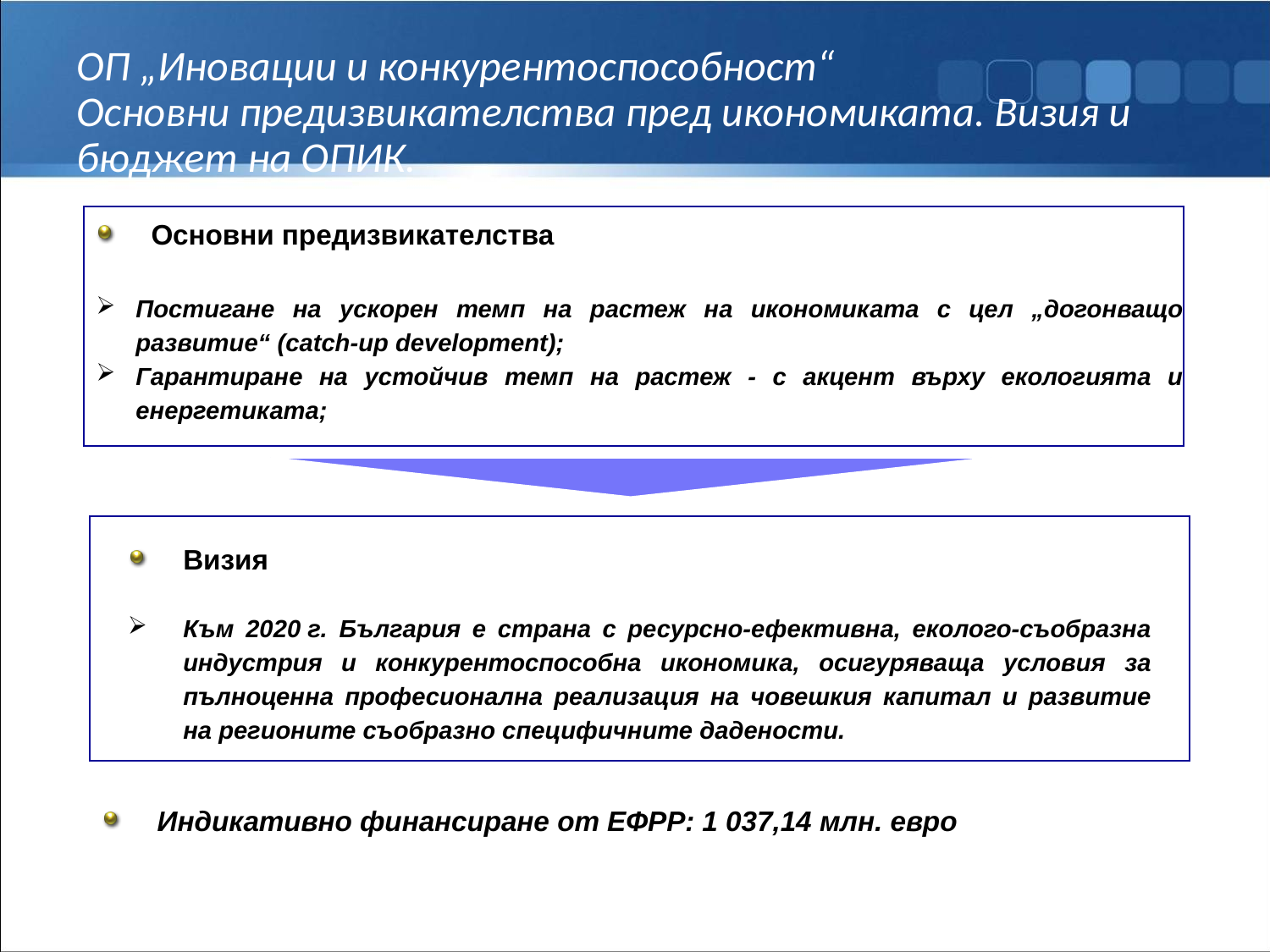

# ОП „Иновации и конкурентоспособност“ Основни предизвикателства пред икономиката. Визия и бюджет на ОПИК.

Основни предизвикателства

Постигане на ускорен темп на растеж на икономиката с цел „догонващо развитие“ (catch-up development);
Гарантиране на устойчив темп на растеж - с акцент върху екологията и енергетиката;

Визия

Към 2020 г. България e страна с ресурсно-ефективна, еколого-съобразна индустрия и конкурентоспособна икономика, осигуряваща условия за пълноценна професионална реализация на човешкия капитал и развитие на регионите съобразно специфичните дадености.

Индикативно финансиране от ЕФРР: 1 037,14 млн. евро